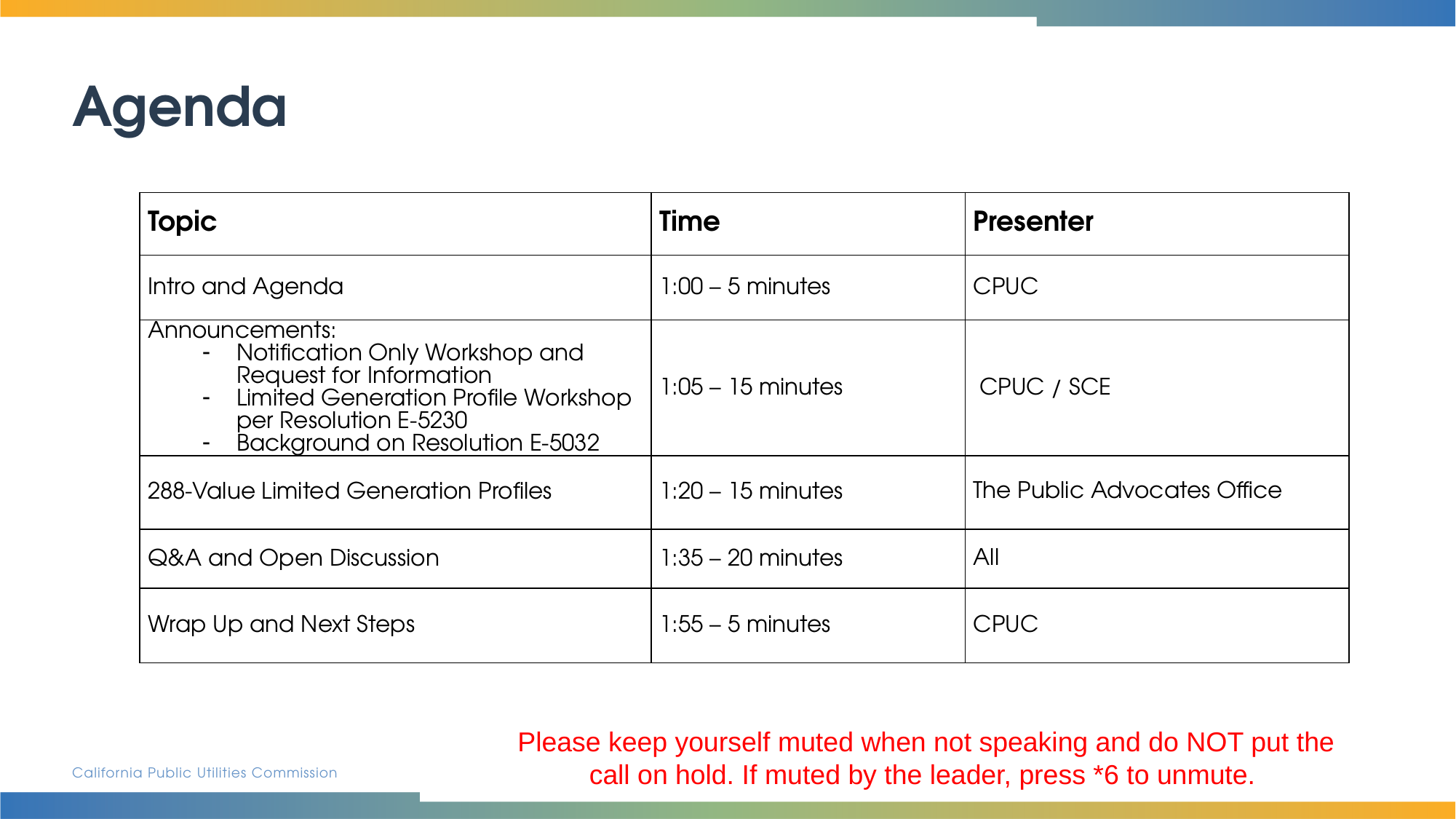

# Agenda
| Topic | Time | Presenter |
| --- | --- | --- |
| Intro and Agenda | 1:00 – 5 minutes | CPUC |
| Announcements: Notification Only Workshop and Request for Information Limited Generation Profile Workshop per Resolution E-5230 Background on Resolution E-5032 | 1:05 – 15 minutes | CPUC / SCE |
| 288-Value Limited Generation Profiles | 1:20 – 15 minutes | The Public Advocates Office |
| Q&A and Open Discussion | 1:35 – 20 minutes | All |
| Wrap Up and Next Steps | 1:55 – 5 minutes | CPUC |
Please keep yourself muted when not speaking and do NOT put the call on hold. If muted by the leader, press *6 to unmute.